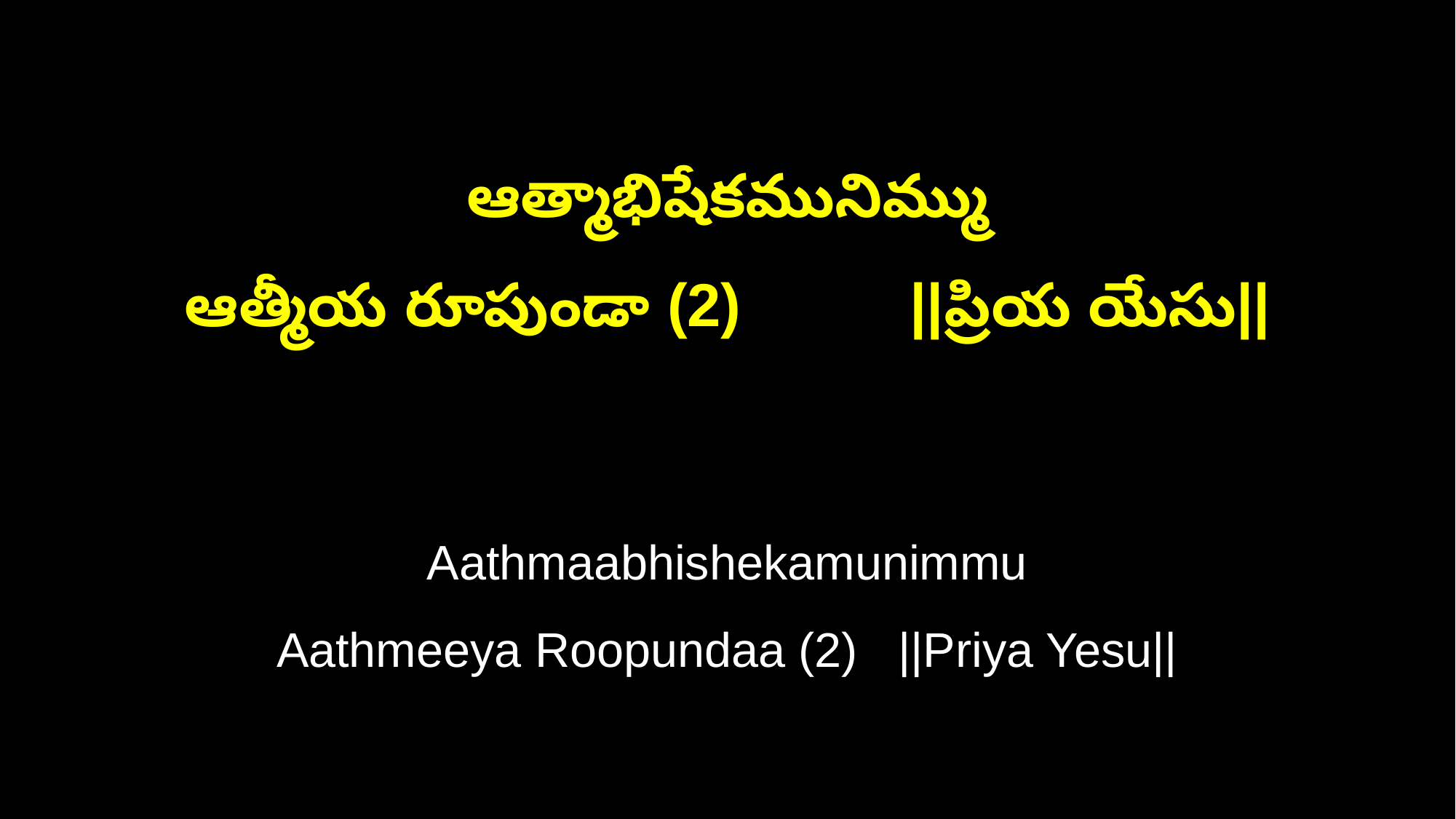

ఆత్మాభిషేకమునిమ్ము
ఆత్మీయ రూపుండా (2)          ||ప్రియ యేసు||
Aathmaabhishekamunimmu
Aathmeeya Roopundaa (2)   ||Priya Yesu||